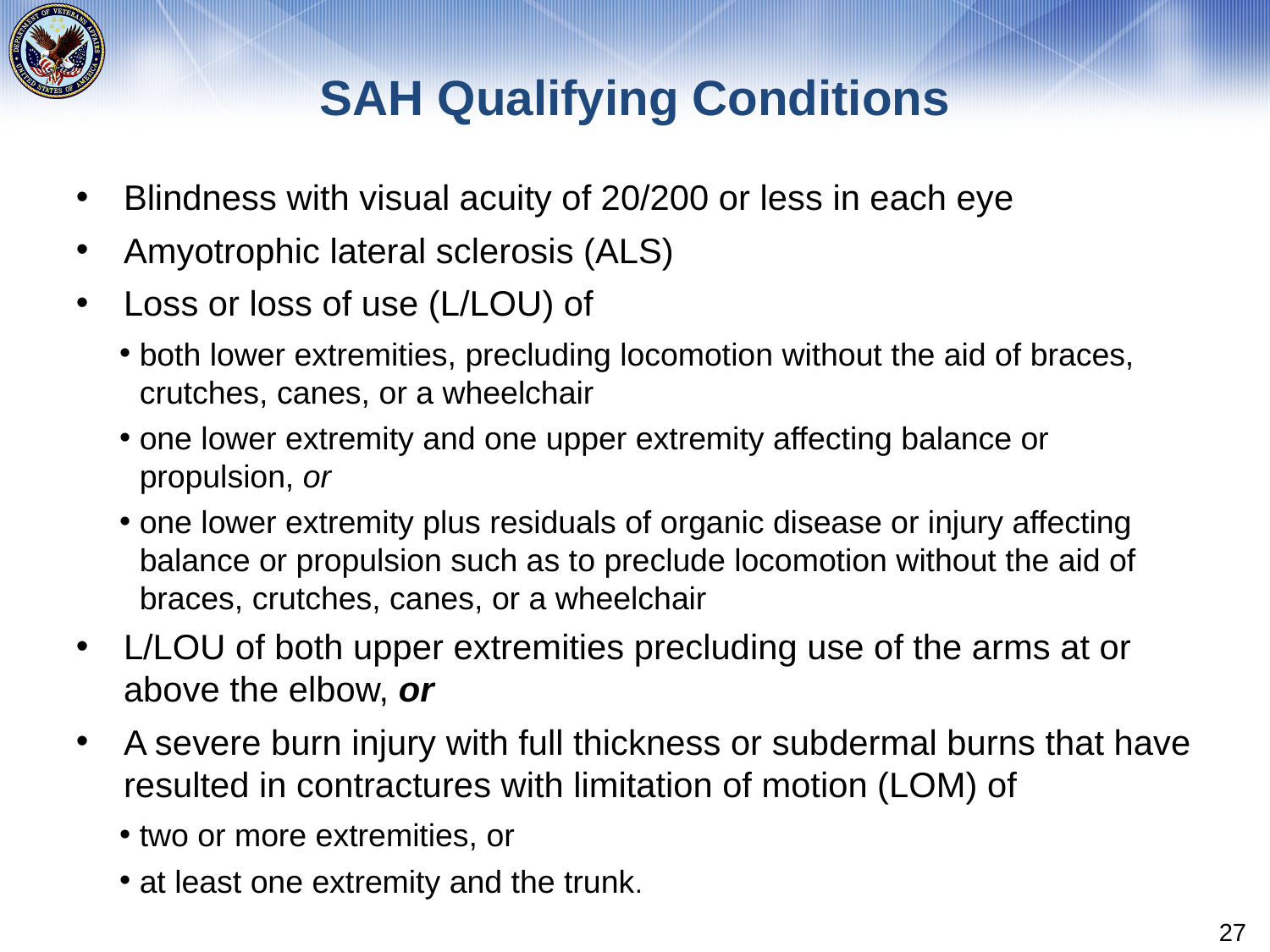

# SAH Qualifying Conditions
Blindness with visual acuity of 20/200 or less in each eye
Amyotrophic lateral sclerosis (ALS)
Loss or loss of use (L/LOU) of
both lower extremities, precluding locomotion without the aid of braces, crutches, canes, or a wheelchair
one lower extremity and one upper extremity affecting balance or propulsion, or
one lower extremity plus residuals of organic disease or injury affecting balance or propulsion such as to preclude locomotion without the aid of braces, crutches, canes, or a wheelchair
L/LOU of both upper extremities precluding use of the arms at or above the elbow, or
A severe burn injury with full thickness or subdermal burns that have resulted in contractures with limitation of motion (LOM) of
two or more extremities, or
at least one extremity and the trunk.
27